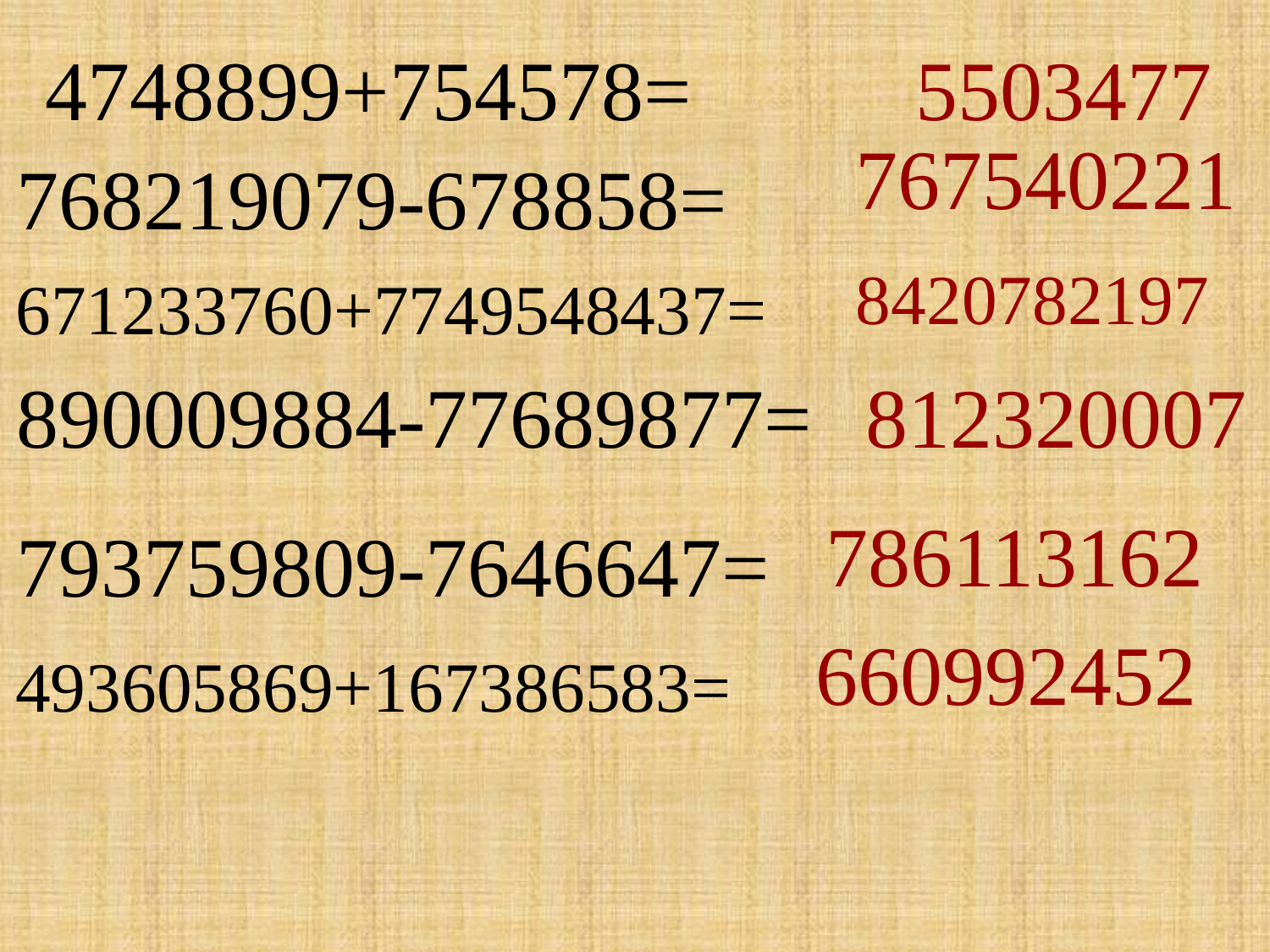

4748899+754578=
5503477
767540221
768219079-678858=
8420782197
671233760+7749548437=
890009884-77689877=
812320007
786113162
793759809-7646647=
660992452
493605869+167386583=